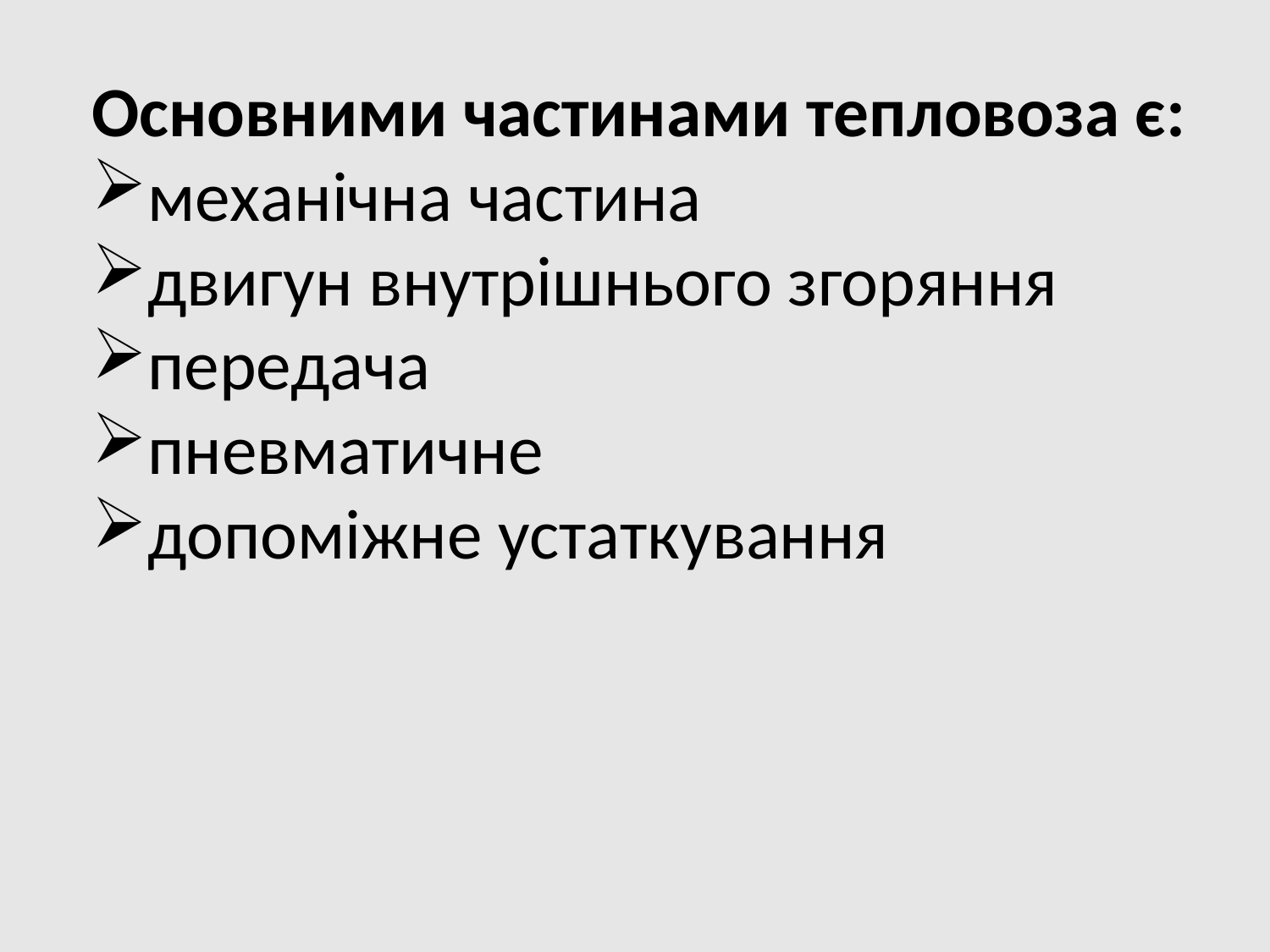

Основними частинами тепловоза є:
механічна частина
двигун внутрішнього згоряння
передача
пневматичне
допоміжне устаткування